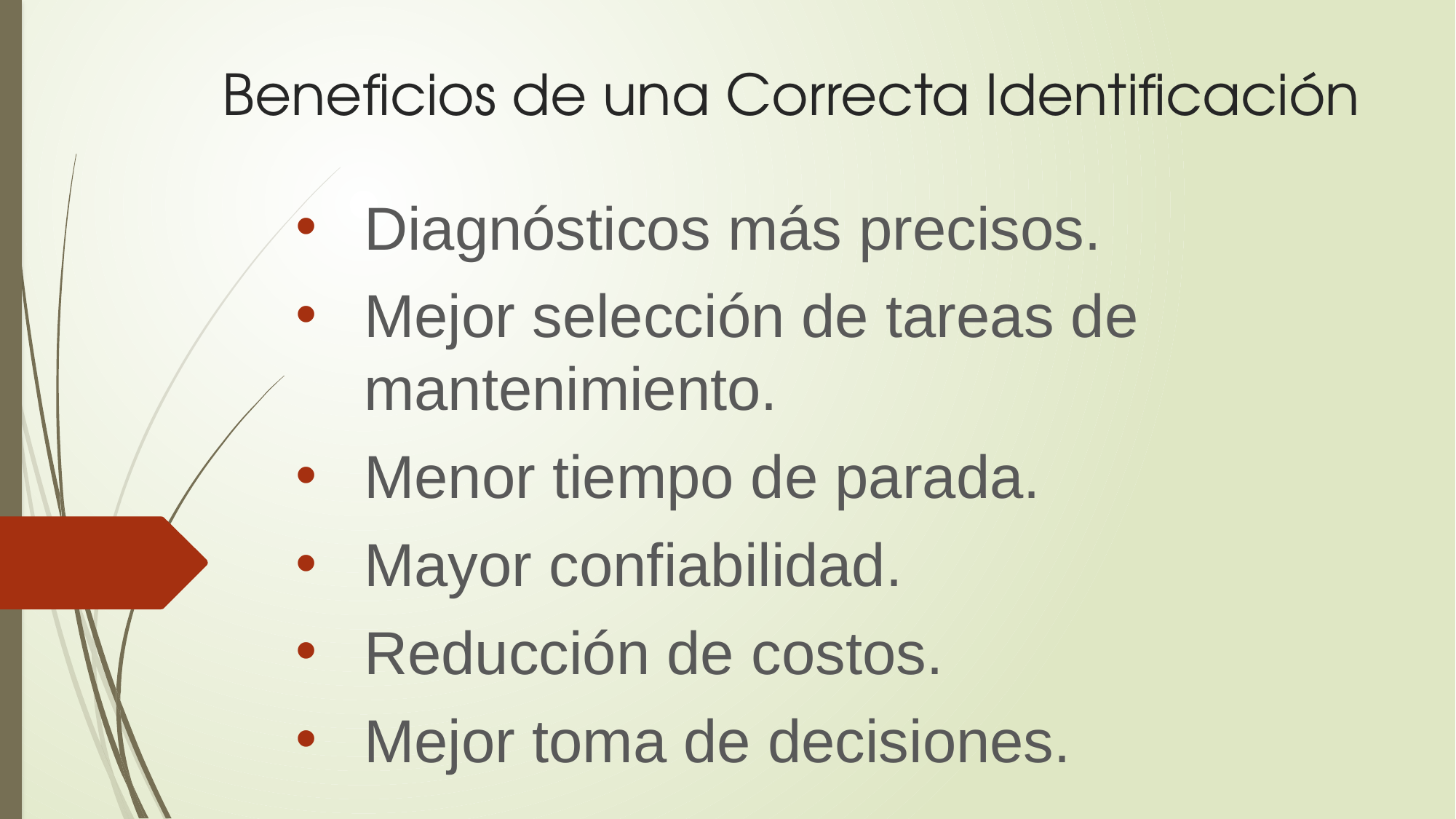

# Beneficios de una Correcta Identificación
Diagnósticos más precisos.
Mejor selección de tareas de mantenimiento.
Menor tiempo de parada.
Mayor confiabilidad.
Reducción de costos.
Mejor toma de decisiones.